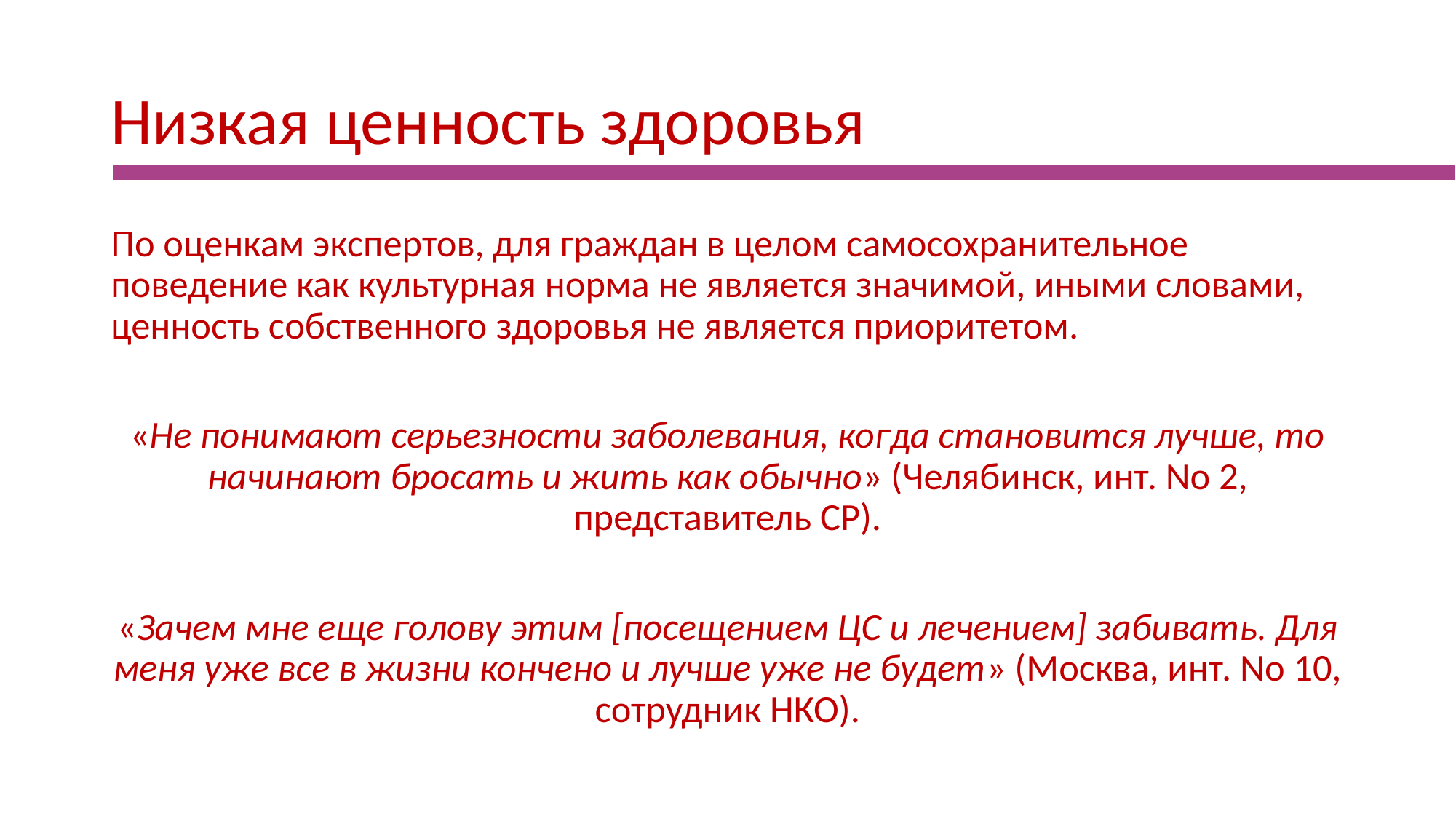

# Низкая ценность здоровья
По оценкам экспертов, для граждан в целом самосохранительное поведение как культурная норма не является значимой, иными словами, ценность собственного здоровья не является приоритетом.

«Не понимают серьезности заболевания, когда становится лучше, то начинают бросать и жить как обычно» (Челябинск, инт. No 2, представитель СР).

«Зачем мне еще голову этим [посещением ЦС и лечением] забивать. Для меня уже все в жизни кончено и лучше уже не будет» (Москва, инт. No 10, сотрудник НКО).